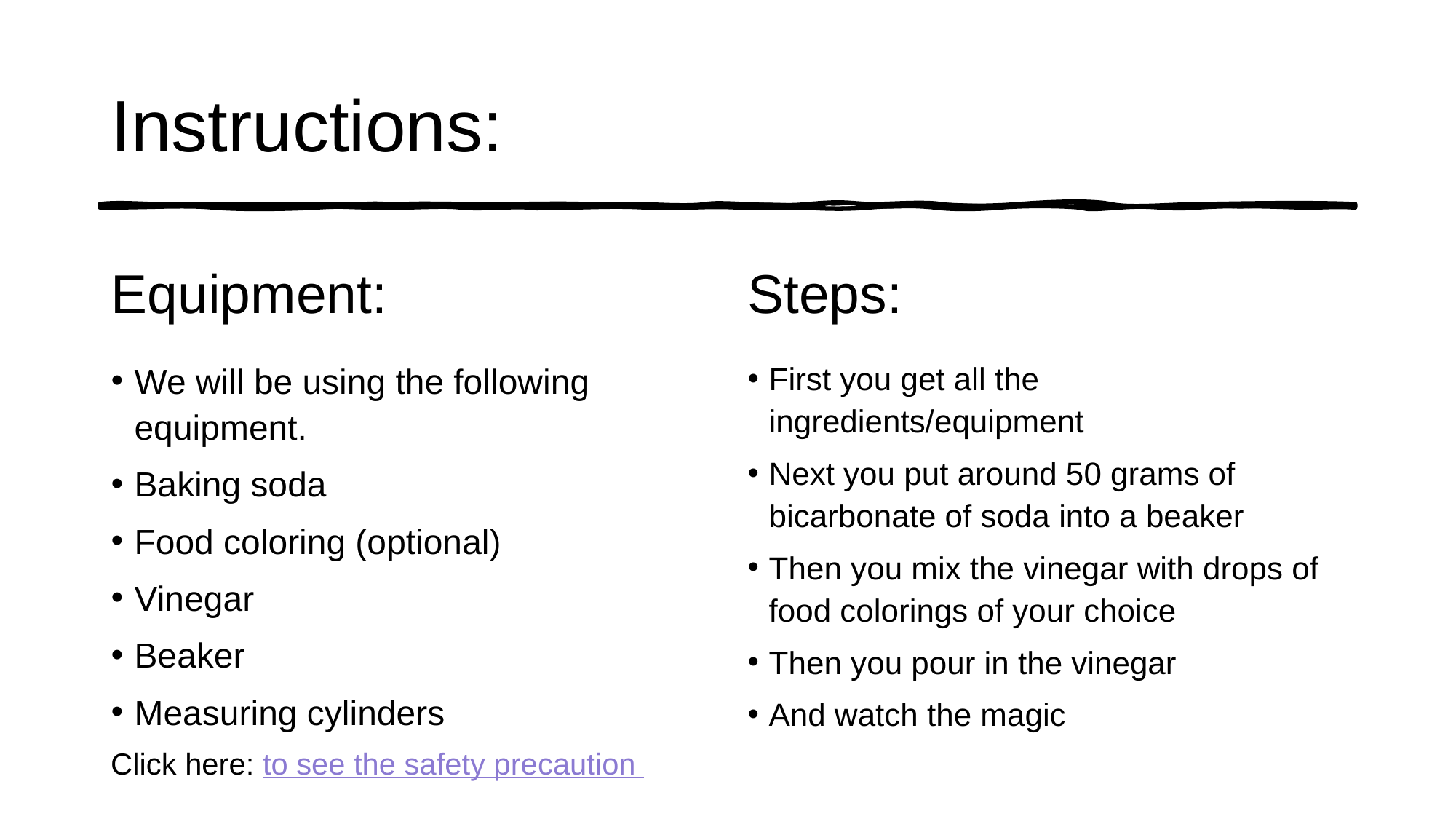

# Instructions:
Equipment:
Steps:
We will be using the following equipment.
Baking soda
Food coloring (optional)
Vinegar
Beaker
Measuring cylinders

First you get all the ingredients/equipment
Next you put around 50 grams of bicarbonate of soda into a beaker
Then you mix the vinegar with drops of food colorings of your choice
Then you pour in the vinegar
And watch the magic
Click here: to see the safety precaution